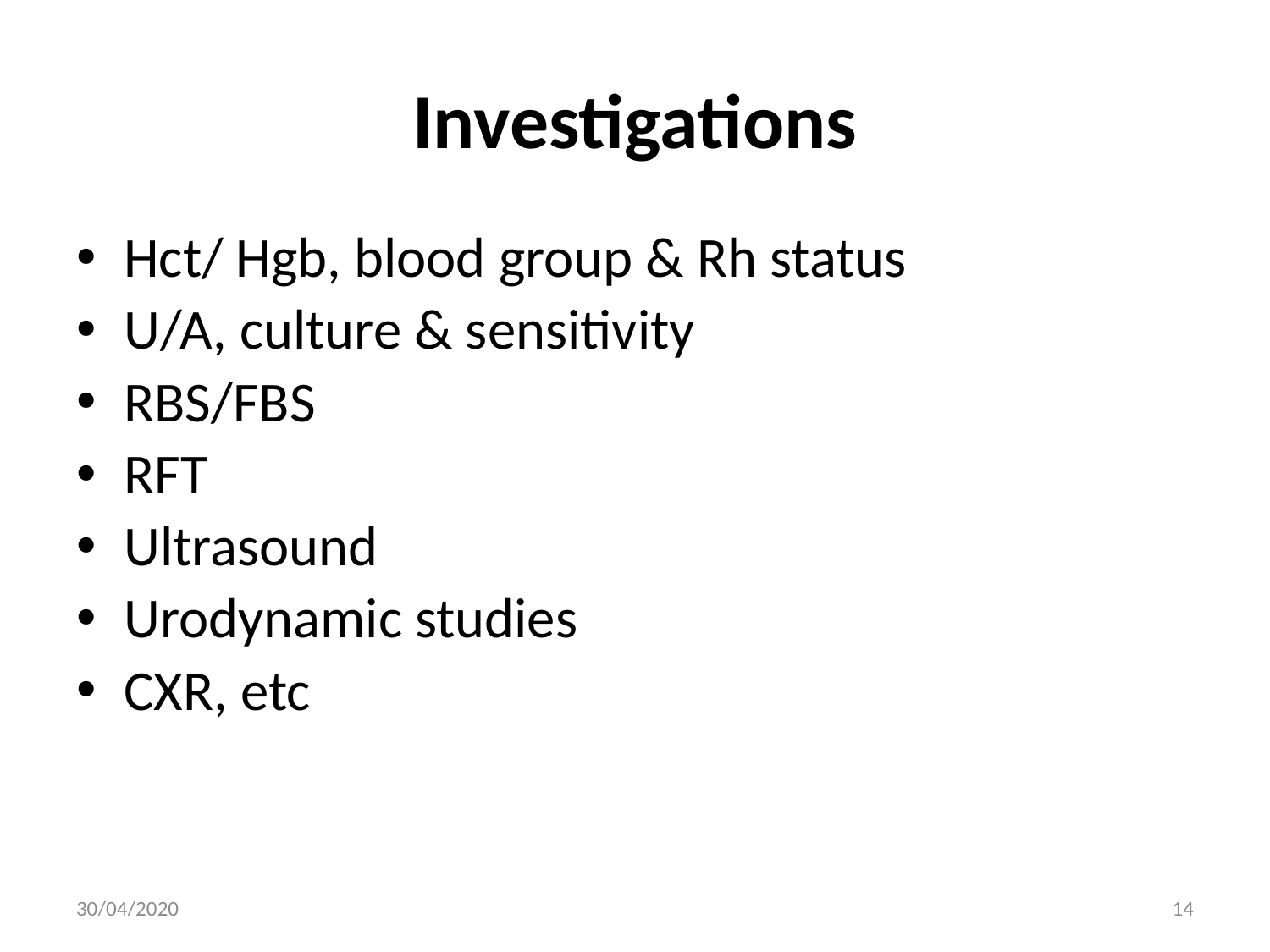

# Investigations
Hct/ Hgb, blood group & Rh status
U/A, culture & sensitivity
RBS/FBS
RFT
Ultrasound
Urodynamic studies
CXR, etc

30/04/2020
14